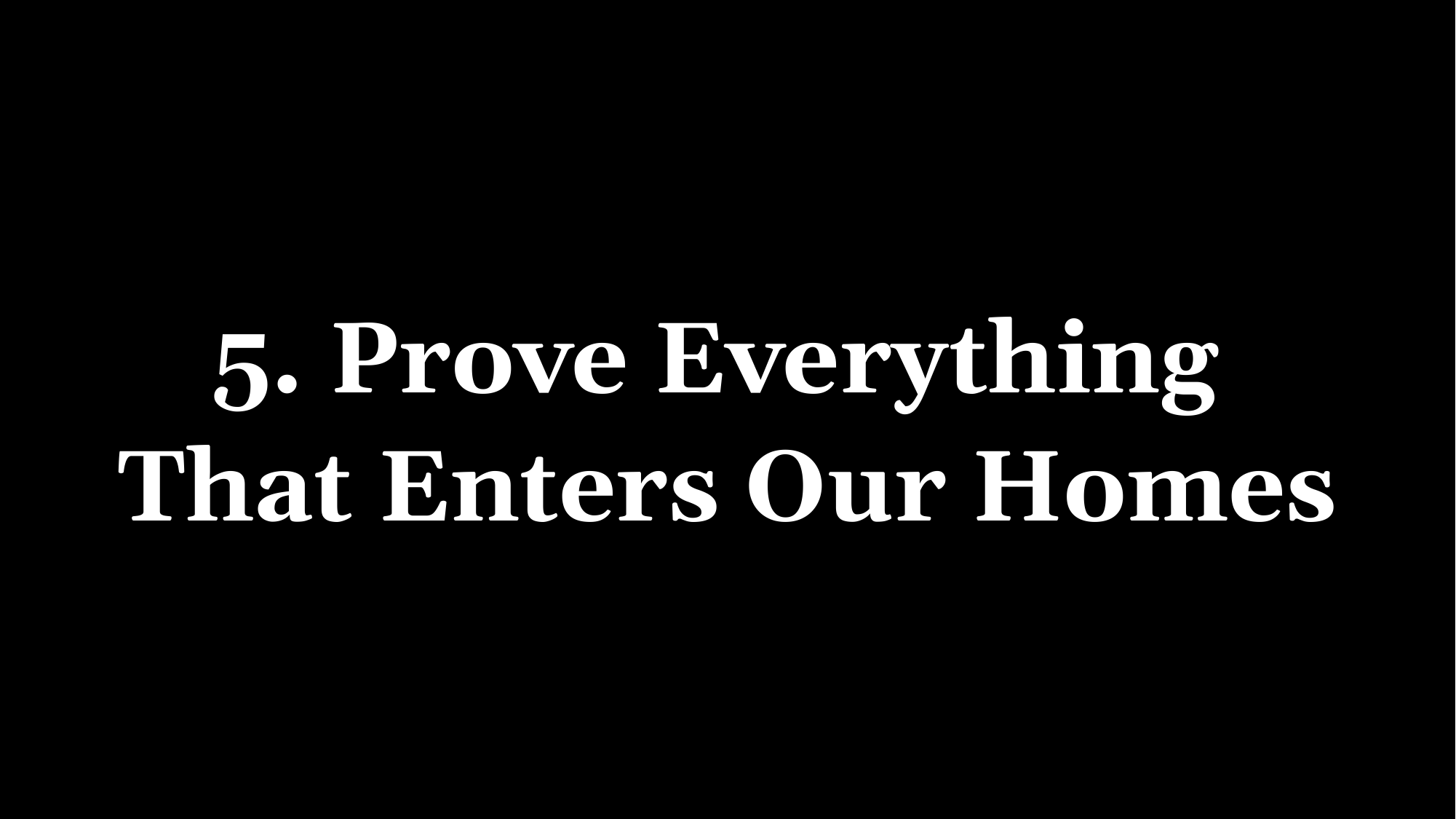

5. Prove Everything
That Enters Our Homes